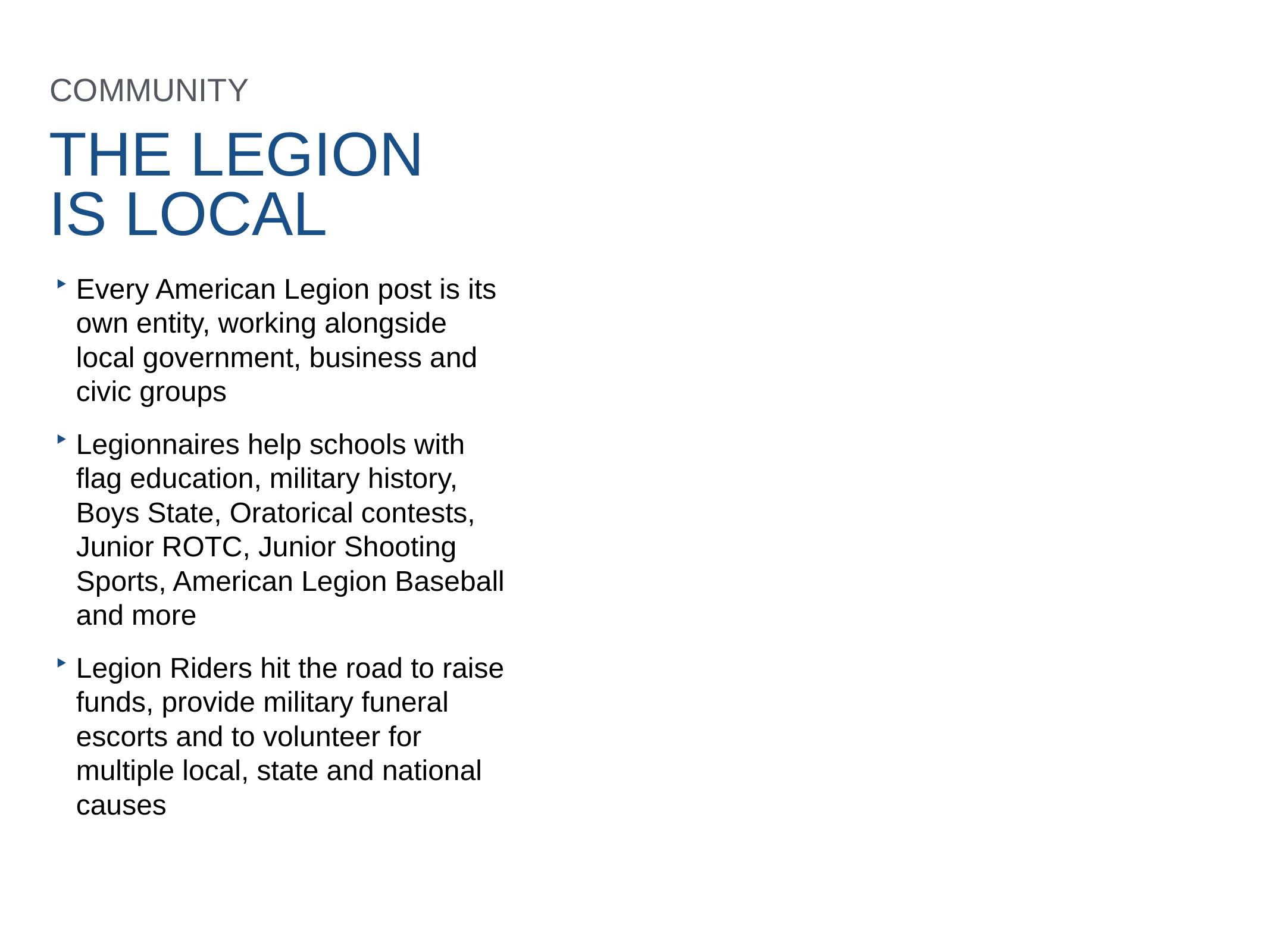

COMMUNITY
THE LEGION
IS LOCAL
Every American Legion post is its own entity, working alongside local government, business and civic groups
Legionnaires help schools with flag education, military history, Boys State, Oratorical contests, Junior ROTC, Junior Shooting Sports, American Legion Baseball and more
Legion Riders hit the road to raise funds, provide military funeral escorts and to volunteer for multiple local, state and national causes